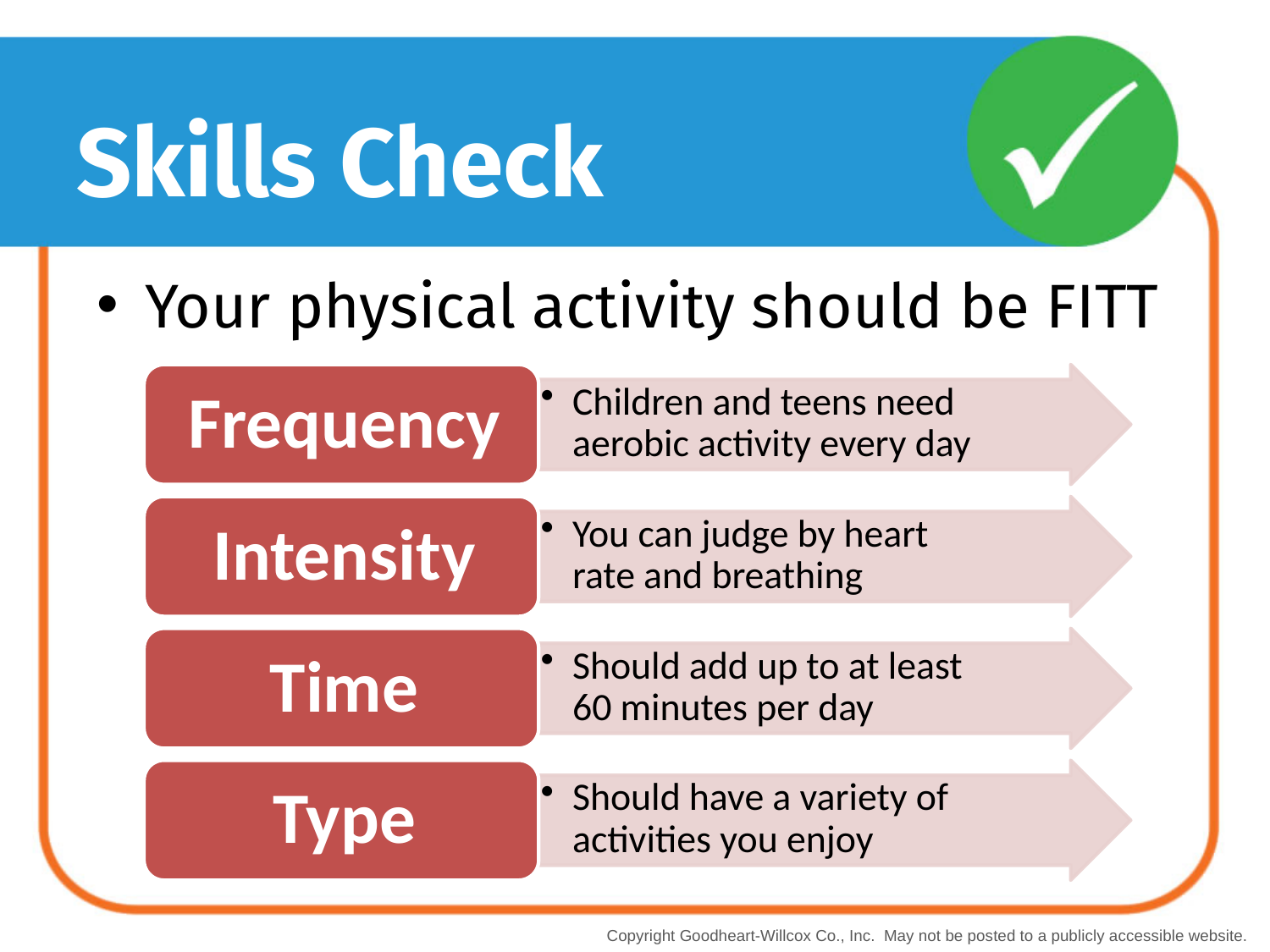

# Skills Check
Your physical activity should be FITT
Children and teens need
aerobic activity every day
Frequency
You can judge by heart
rate and breathing
Intensity
Should add up to at least
60 minutes per day
Time
Should have a variety of activities you enjoy
Type